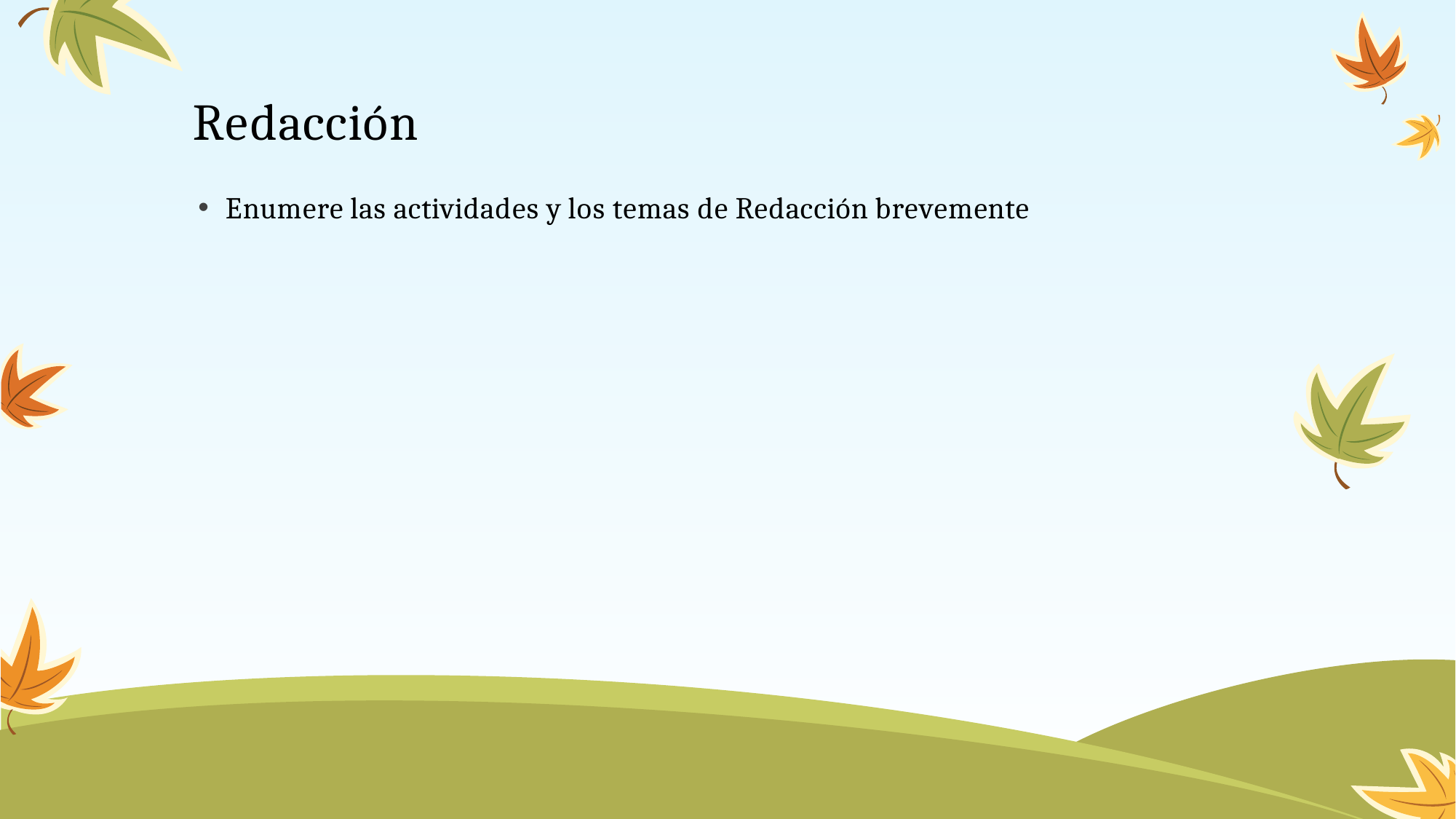

# Redacción
Enumere las actividades y los temas de Redacción brevemente